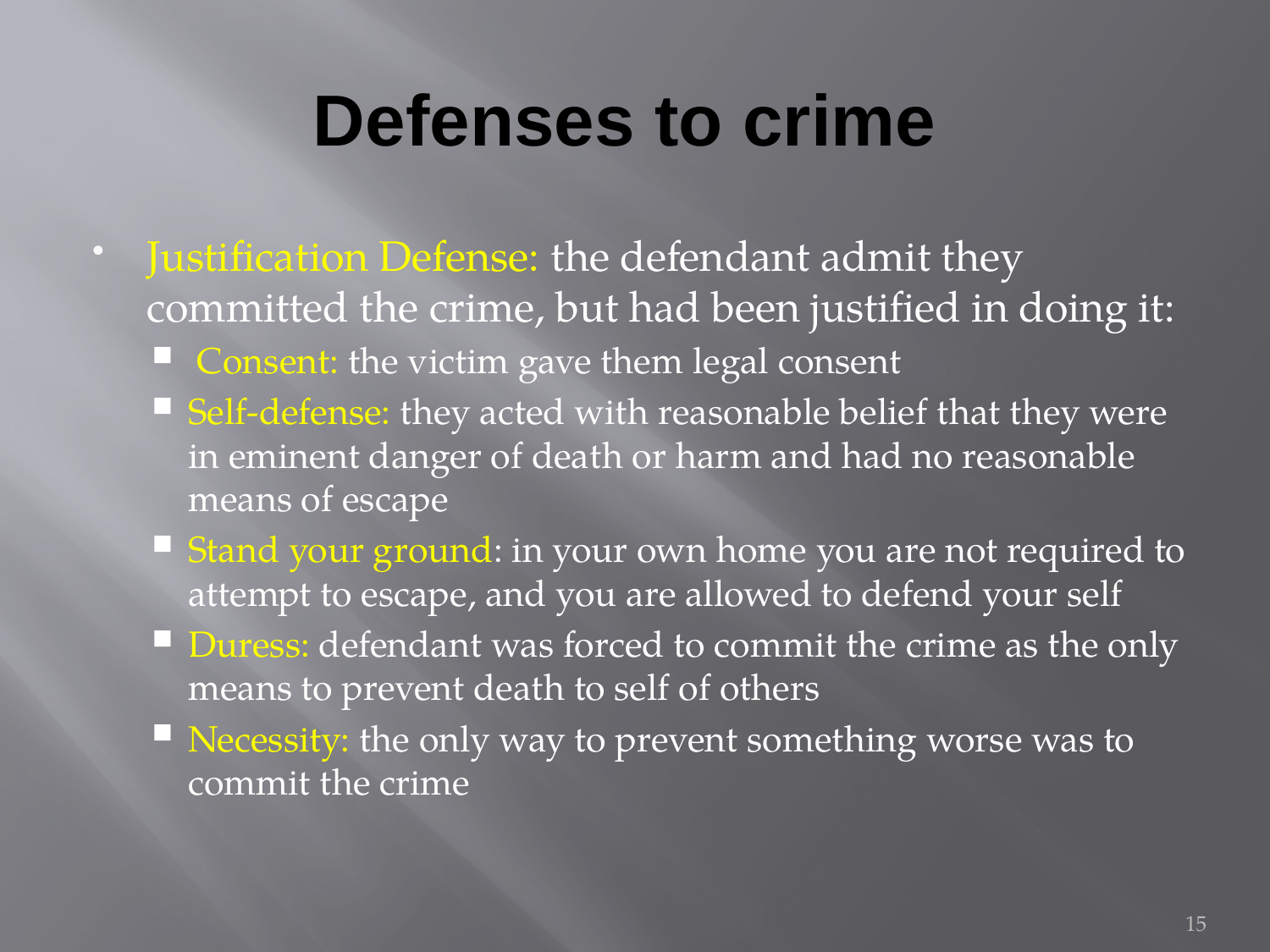

# Defenses to crime
Justification Defense: the defendant admit they committed the crime, but had been justified in doing it:
 Consent: the victim gave them legal consent
Self-defense: they acted with reasonable belief that they were in eminent danger of death or harm and had no reasonable means of escape
Stand your ground: in your own home you are not required to attempt to escape, and you are allowed to defend your self
Duress: defendant was forced to commit the crime as the only means to prevent death to self of others
Necessity: the only way to prevent something worse was to commit the crime
15